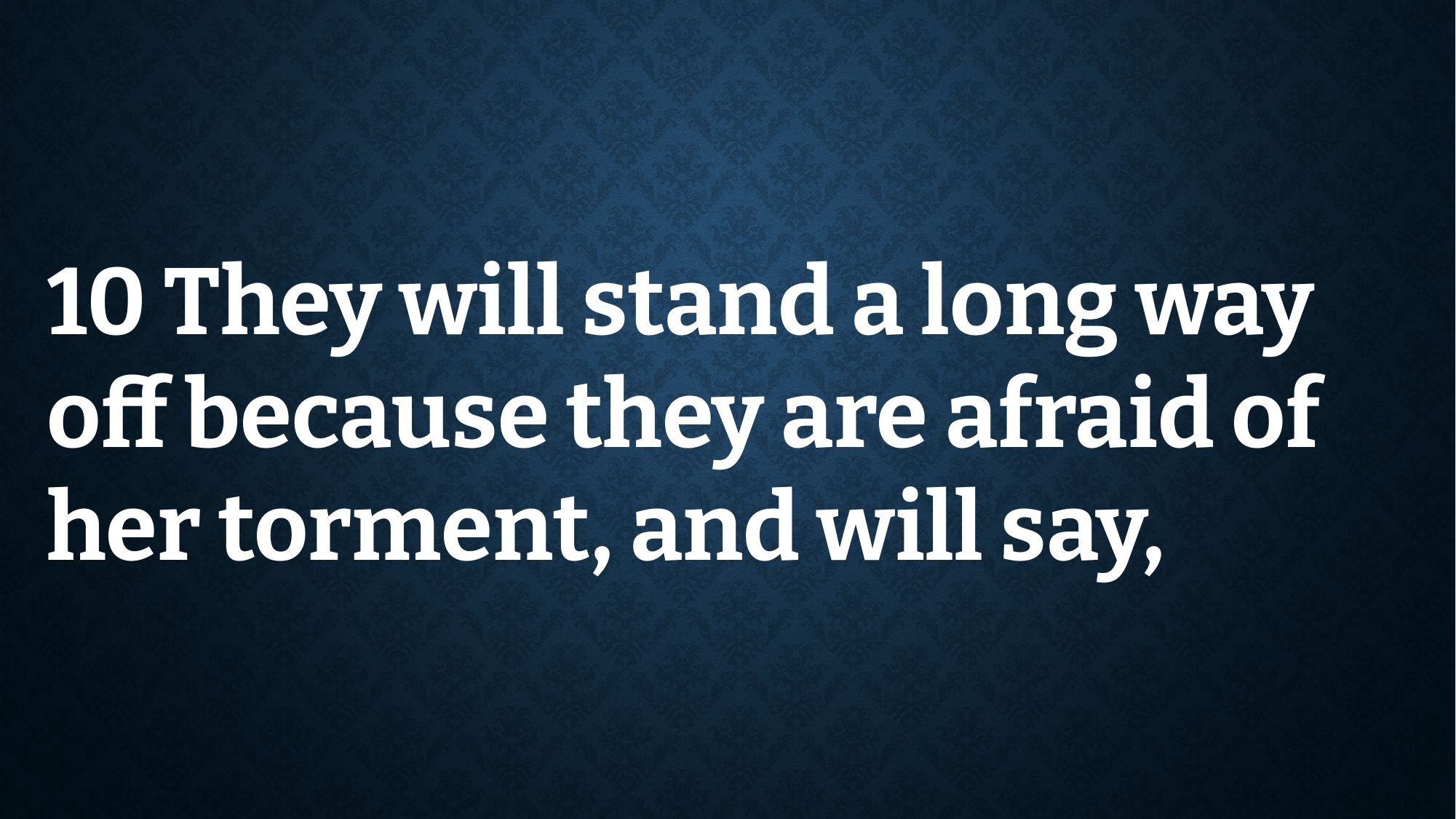

10 They will stand a long way off because they are afraid of her torment, and will say,